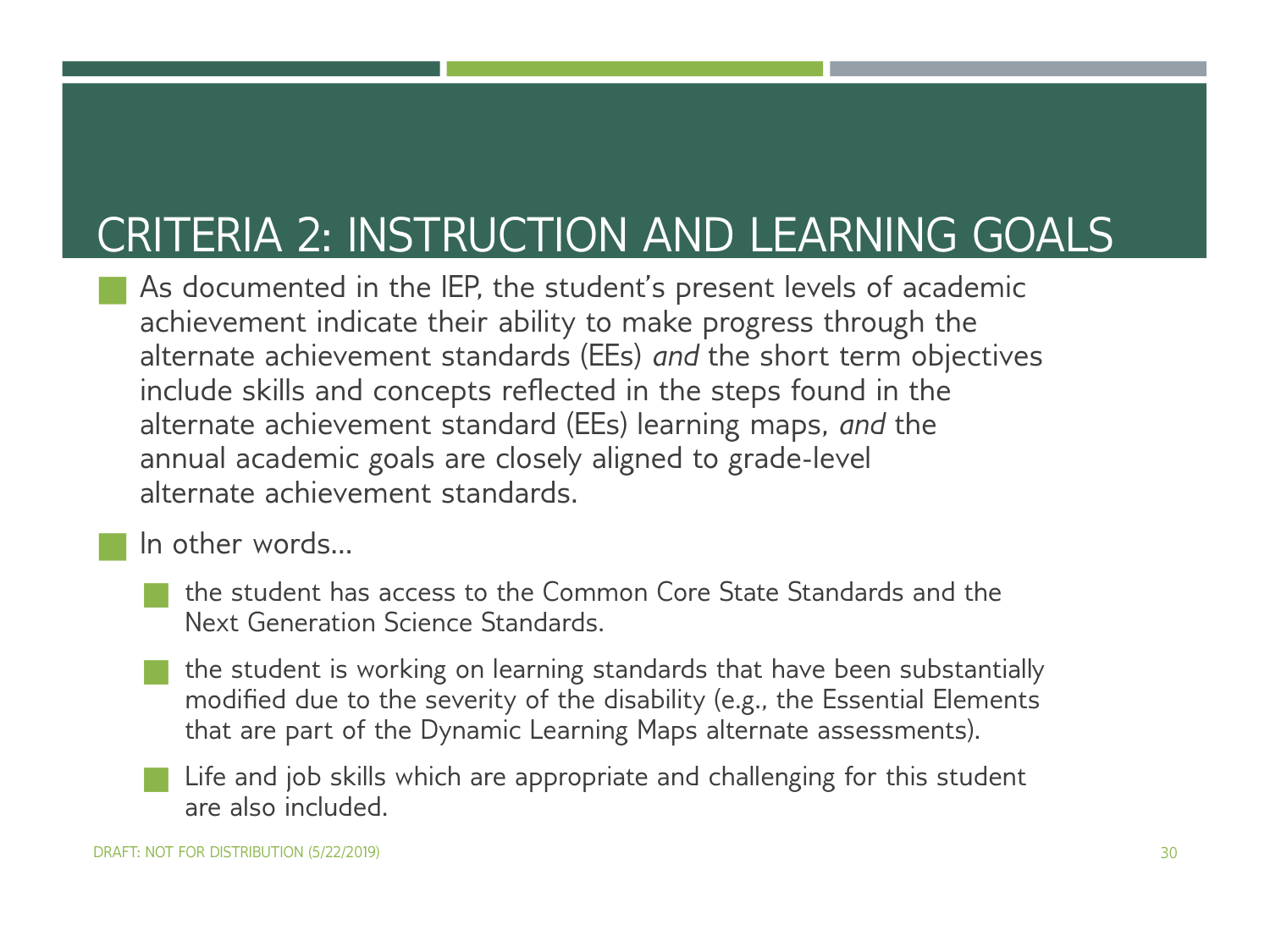

# CRITERIA 2: INSTRUCTION AND LEARNING GOALS
As documented in the IEP, the student’s present levels of academic achievement indicate their ability to make progress through the alternate achievement standards (EEs) and the short term objectives include skills and concepts reflected in the steps found in the alternate achievement standard (EEs) learning maps, and the annual academic goals are closely aligned to grade-level alternate achievement standards.
In other words…
the student has access to the Common Core State Standards and the Next Generation Science Standards.
the student is working on learning standards that have been substantially modified due to the severity of the disability (e.g., the Essential Elements that are part of the Dynamic Learning Maps alternate assessments).
Life and job skills which are appropriate and challenging for this student are also included.

DRAFT: NOT FOR DISTRIBUTION (5/22/2019)
30